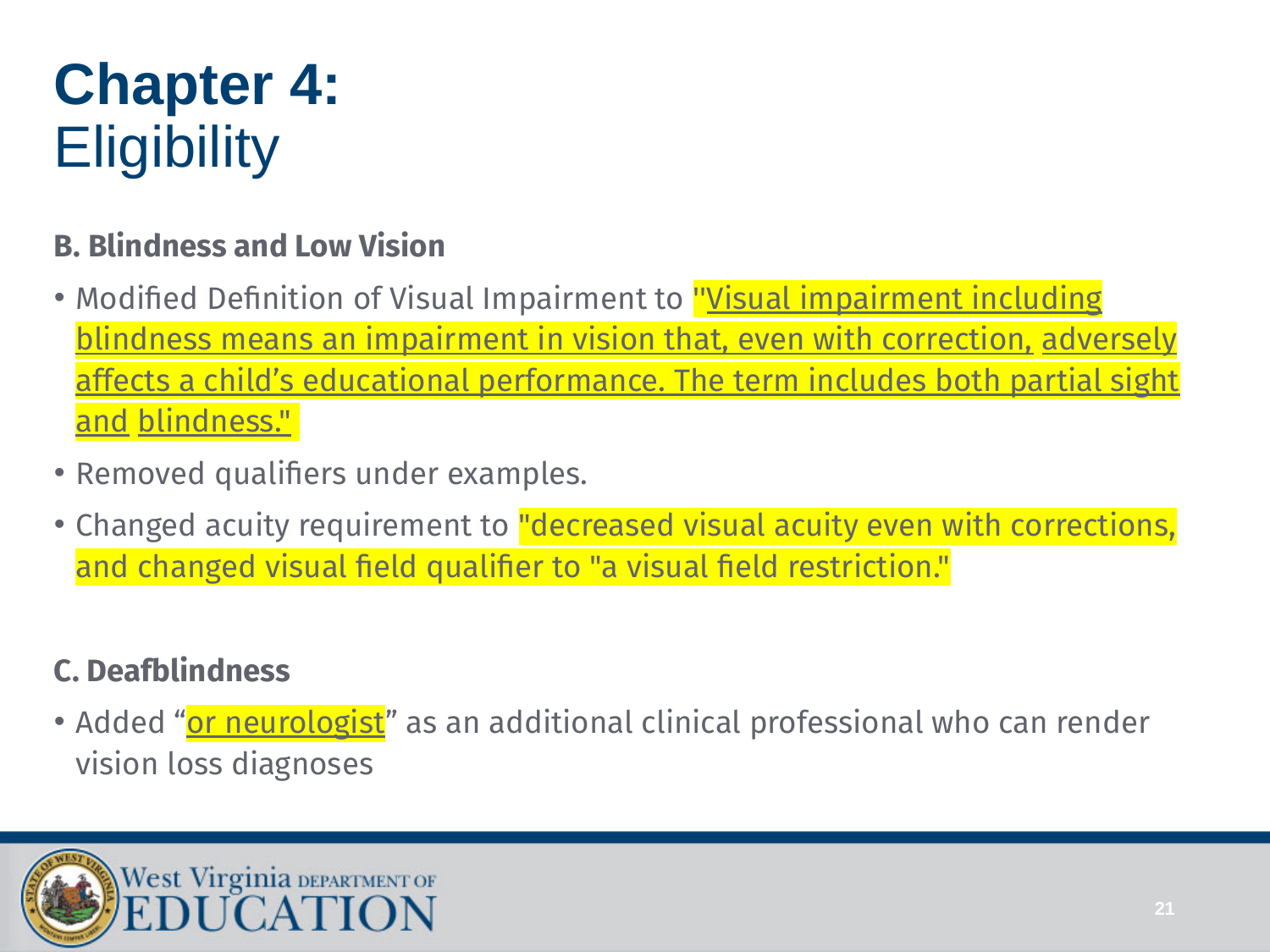

# Chapter 4: Eligibility
B. Blindness and Low Vision
Modified Definition of Visual Impairment to ''Visual impairment including blindness means an impairment in vision that, even with correction, adversely affects a child’s educational performance. The term includes both partial sight and blindness."
Removed qualifiers under examples.
Changed acuity requirement to "decreased visual acuity even with corrections, and changed visual field qualifier to "a visual field restriction."

C. Deafblindness
Added “or neurologist” as an additional clinical professional who can render vision loss diagnoses

21